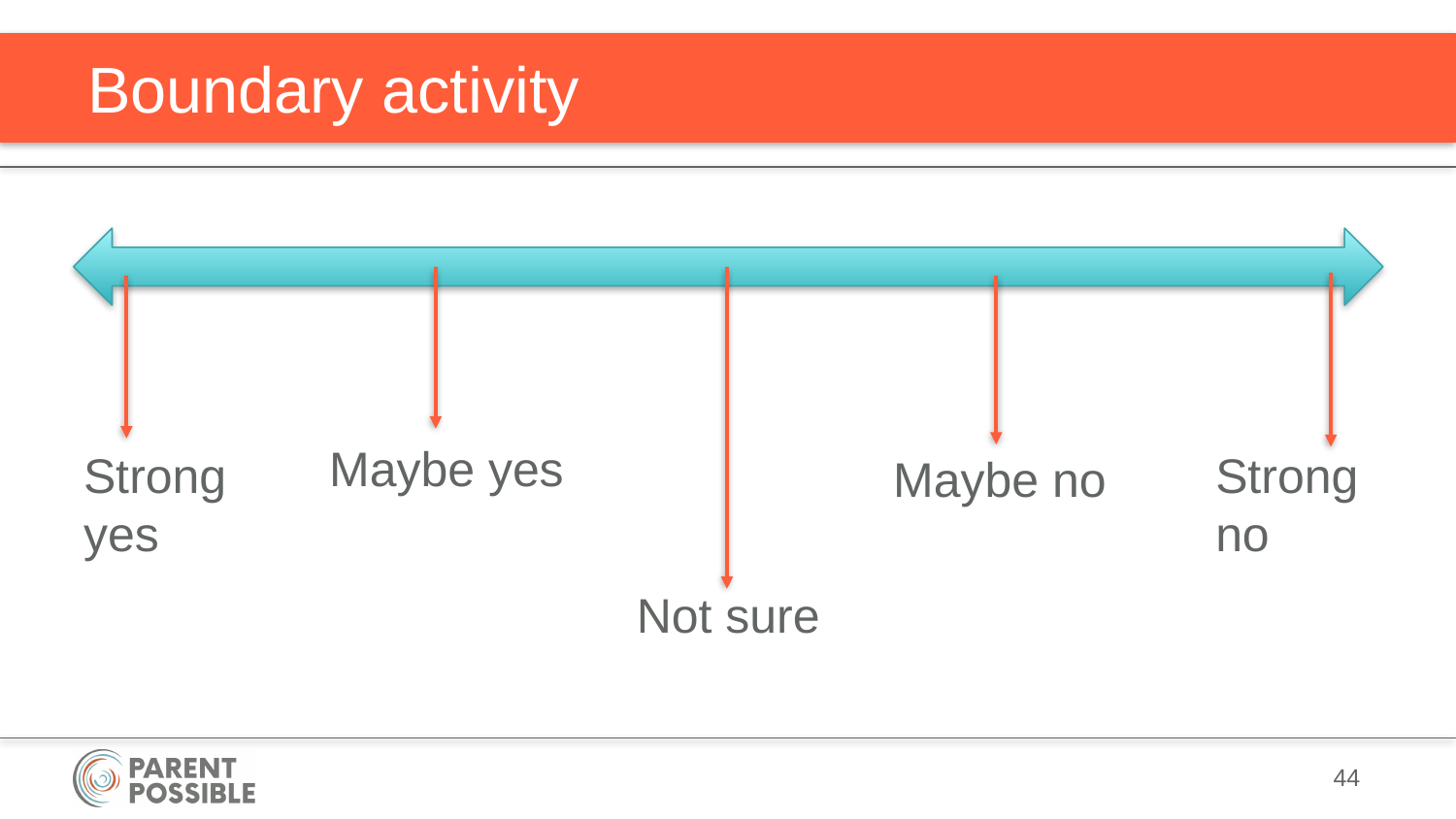

# Boundary activity

Maybe yes
Strong no
Strong yes
Maybe no
Not sure